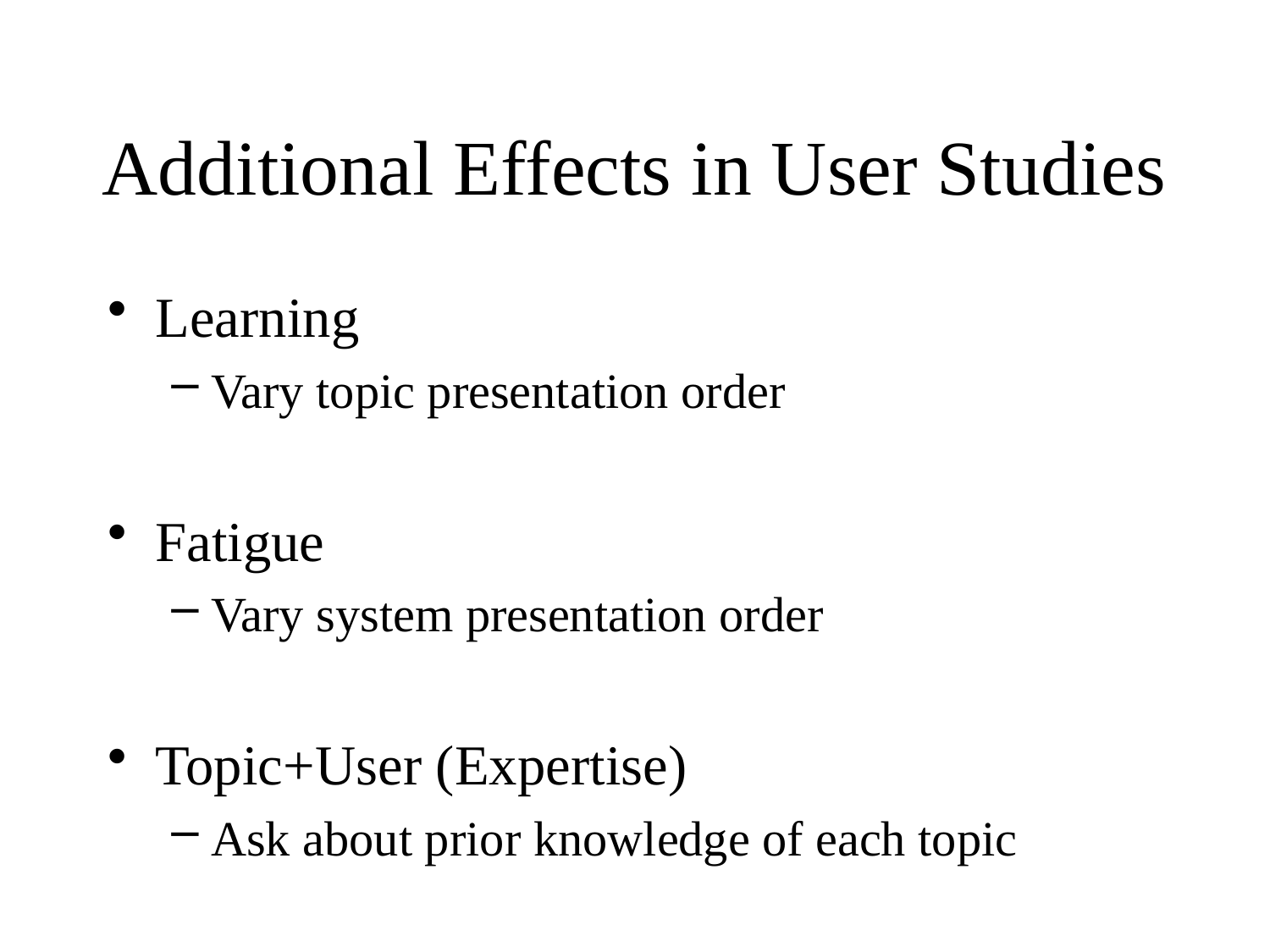

# Additional Effects in User Studies
Learning
Vary topic presentation order

Fatigue
Vary system presentation order

Topic+User (Expertise)
Ask about prior knowledge of each topic